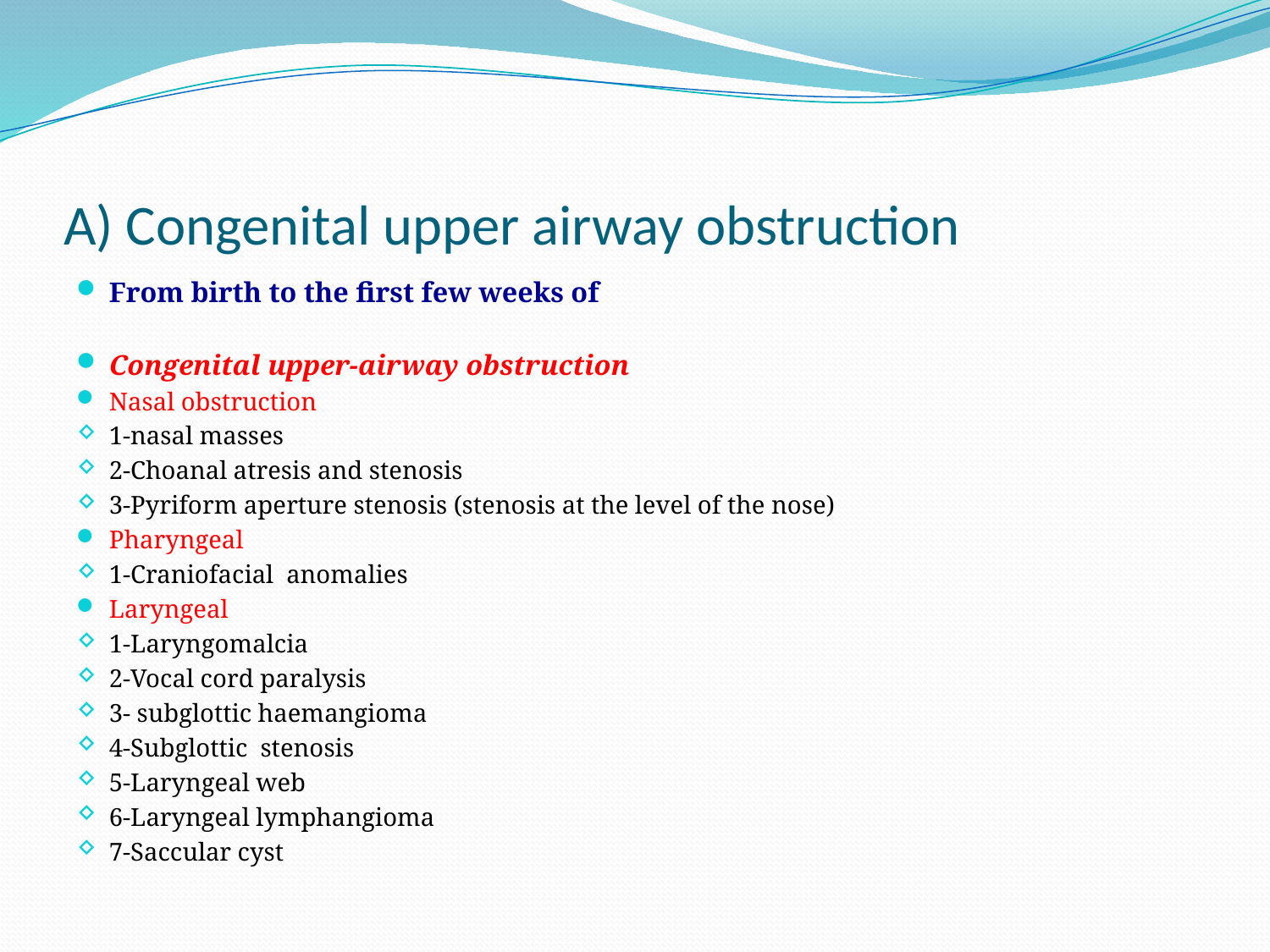

# A) Congenital upper airway obstruction
From birth to the first few weeks of

Congenital upper-airway obstruction
Nasal obstruction
1-nasal masses
2-Choanal atresis and stenosis
3-Pyriform aperture stenosis (stenosis at the level of the nose)
Pharyngeal
1-Craniofacial  anomalies
Laryngeal
1-Laryngomalcia
2-Vocal cord paralysis
3- subglottic haemangioma
4-Subglottic  stenosis
5-Laryngeal web
6-Laryngeal lymphangioma
7-Saccular cyst